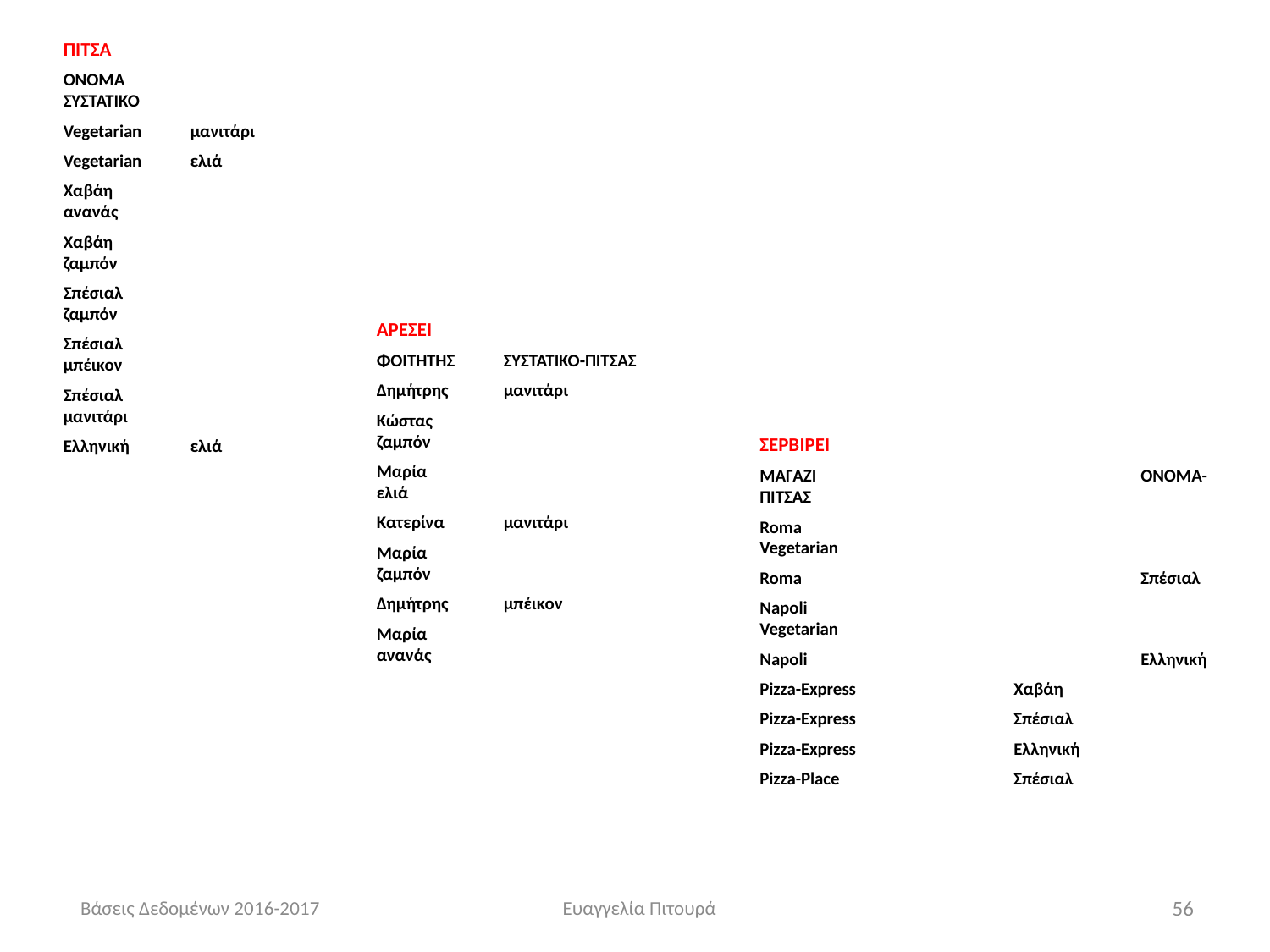

ΠΙΤΣΑ
ΟΝΟΜΑ		ΣΥΣΤΑΤΙΚΟ
Vegetarian	μανιτάρι
Vegetarian	ελιά
Χαβάη		ανανάς
Χαβάη		ζαμπόν
Σπέσιαλ		ζαμπόν
Σπέσιαλ		μπέικον
Σπέσιαλ		μανιτάρι
Ελληνική	ελιά
ΑΡΕΣΕΙ
ΦΟΙΤΗΤΗΣ	ΣΥΣΤΑΤΙΚΟ-ΠΙΤΣΑΣ
Δημήτρης	μανιτάρι
Κώστας		ζαμπόν
Μαρία		ελιά
Κατερίνα	μανιτάρι
Μαρία		ζαμπόν
Δημήτρης	μπέικον
Μαρία		ανανάς
ΣΕΡΒΙΡΕΙ
ΜΑΓΑΖΙ			ΟΝΟΜΑ-ΠΙΤΣΑΣ
Roma			Vegetarian
Roma			Σπέσιαλ
Napoli			Vegetarian
Napoli			Ελληνική
Pizza-Express		Χαβάη
Pizza-Express		Σπέσιαλ
Pizza-Express		Ελληνική
Pizza-Place		Σπέσιαλ

Βάσεις Δεδομένων 2016-2017
Ευαγγελία Πιτουρά
56